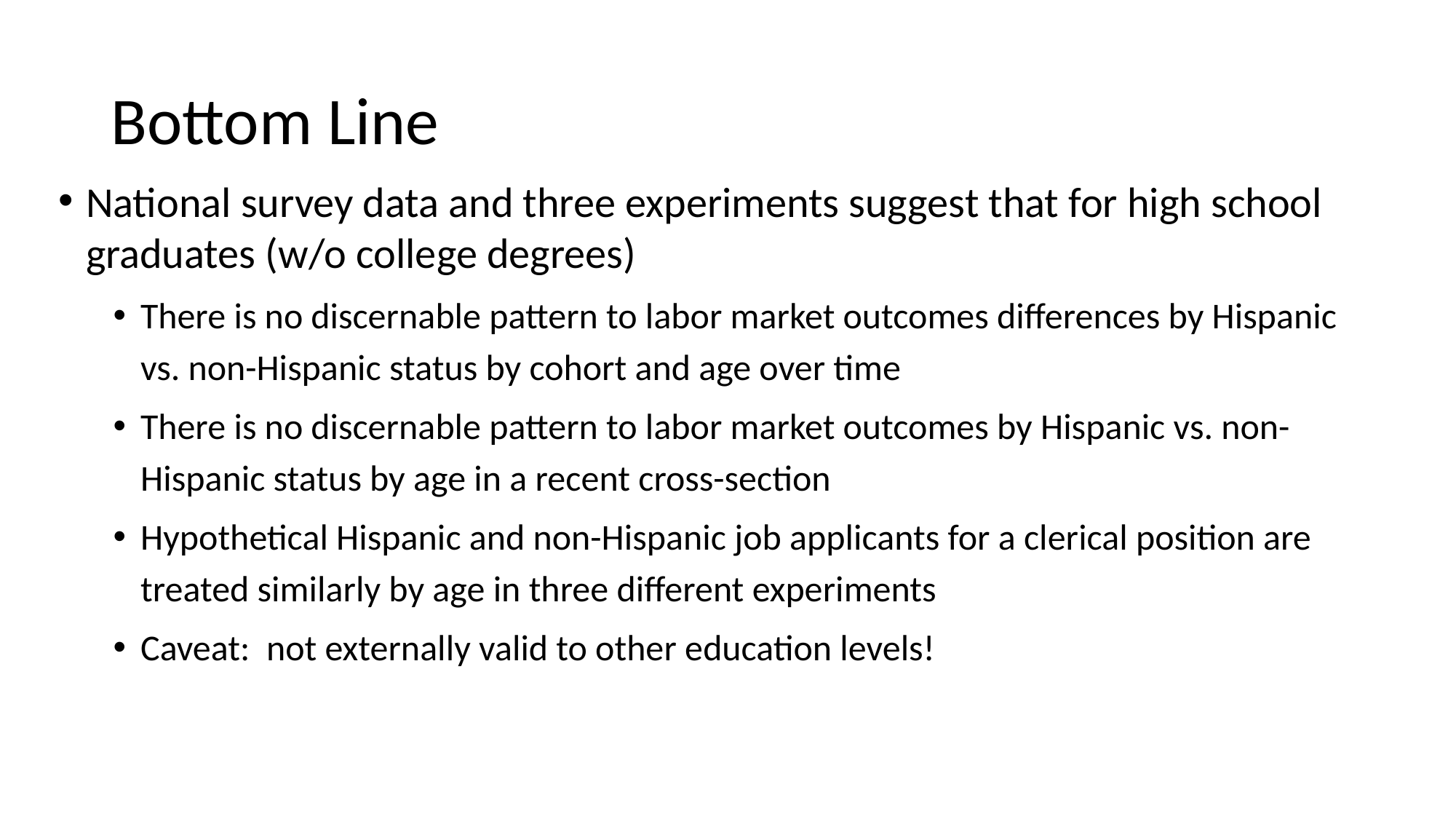

# Bottom Line
National survey data and three experiments suggest that for high school graduates (w/o college degrees)
There is no discernable pattern to labor market outcomes differences by Hispanic vs. non-Hispanic status by cohort and age over time
There is no discernable pattern to labor market outcomes by Hispanic vs. non-Hispanic status by age in a recent cross-section
Hypothetical Hispanic and non-Hispanic job applicants for a clerical position are treated similarly by age in three different experiments
Caveat:  not externally valid to other education levels!